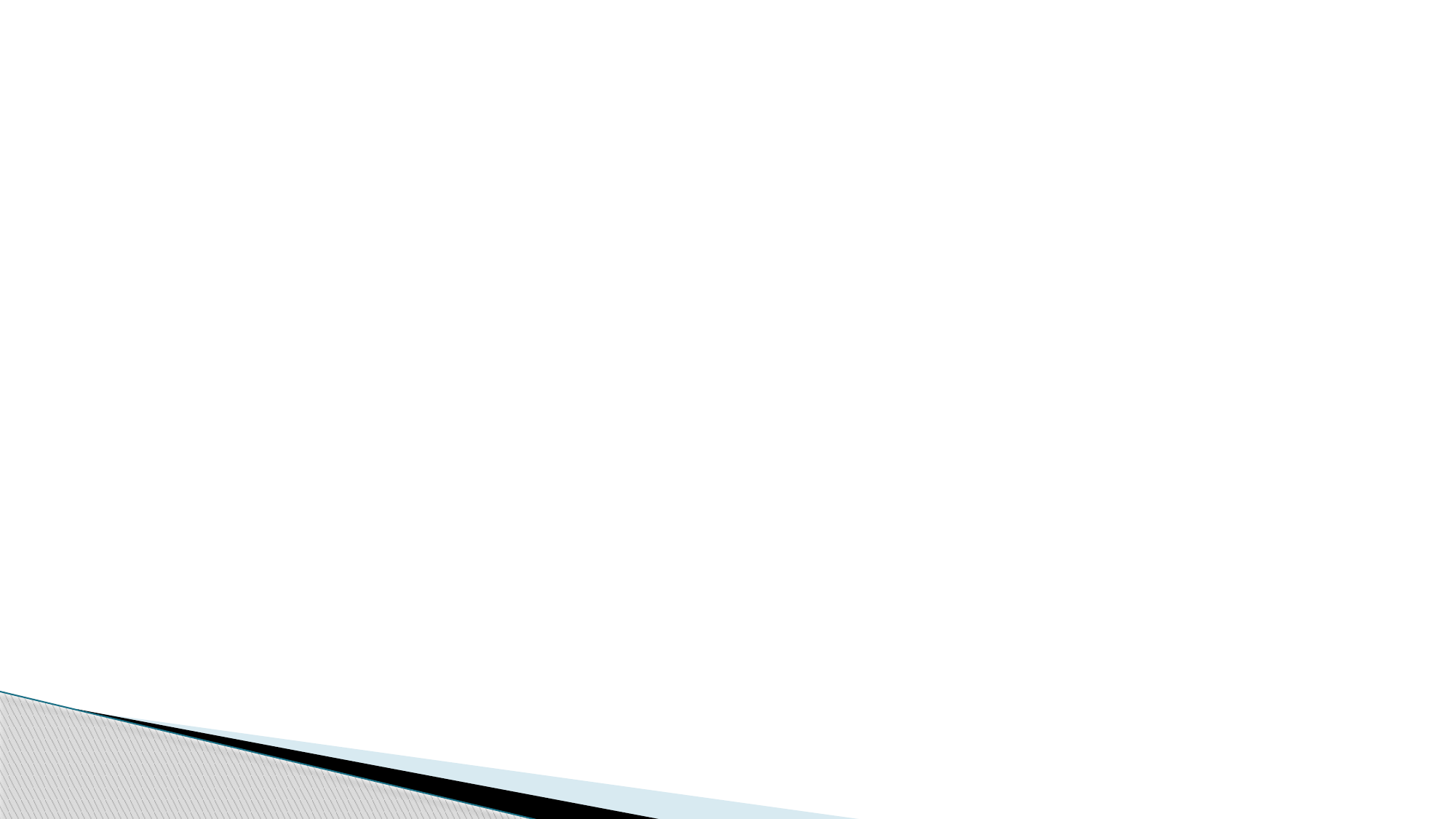

# أجيب:
أ- أَنَّ ‌رَافِعَ بْنَ خَدِيجٍ قَالَ: «نَهَى رَسُولُ اللهِ صَلَّى اللهُ عَلَيْهِ وَسَلَّمَ عَنْ كِرَاءِ الْأَرْضِ قَالَ ابْنُ شِهَابٍ: فَسُئِلَ رَافِعٌ بَعْدَ ذَلِكَ: كَيْفَ كَانُوا يُكْرُونَ الْأَرْضَ؟ قَالَ: بِشَيْءٍ مِنَ الطَّعَامِ مُسَمًّى، وَيُشْتَرَطُ أَنَّ لَنَا مَا تُنْبِتُ مَاذِيَانَاتُ الْأَرْضِ، وَأَقْبَالُ ‌الْجَدَاوِلِ،»